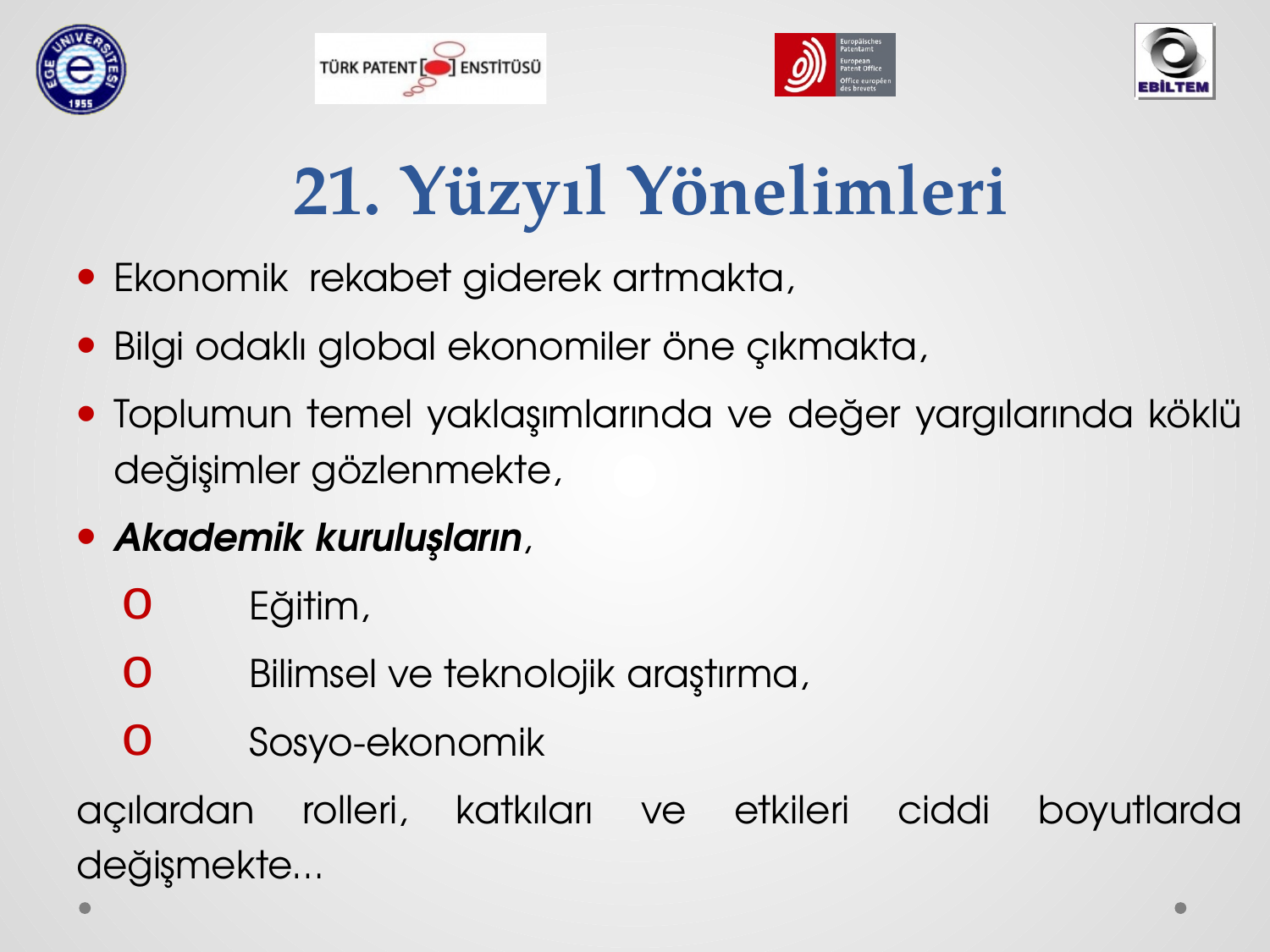

# 21. Yüzyıl Yönelimleri
Ekonomik  rekabet giderek artmakta,
Bilgi odaklı global ekonomiler öne çıkmakta,
Toplumun temel yaklaşımlarında ve değer yargılarında köklü değişimler gözlenmekte,
Akademik kuruluşların,
Eğitim,
Bilimsel ve teknolojik araştırma,
Sosyo-ekonomik
açılardan rolleri, katkıları ve etkileri ciddi boyutlarda değişmekte…